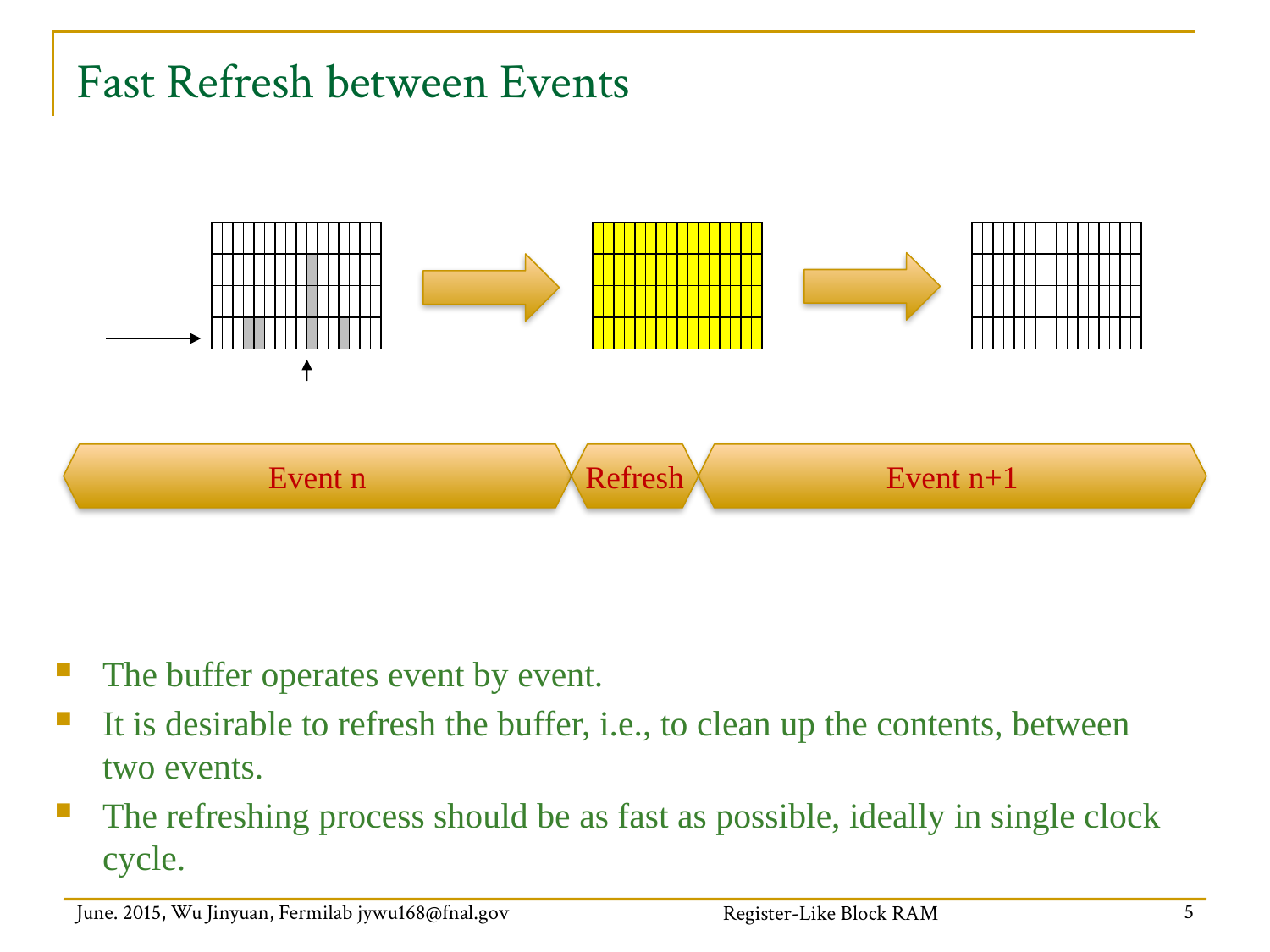

# Fast Refresh between Events

Event n
Refresh
Event n+1
The buffer operates event by event.
It is desirable to refresh the buffer, i.e., to clean up the contents, between two events.
The refreshing process should be as fast as possible, ideally in single clock cycle.
Register-Like Block RAM
June. 2015, Wu Jinyuan, Fermilab jywu168@fnal.gov
5